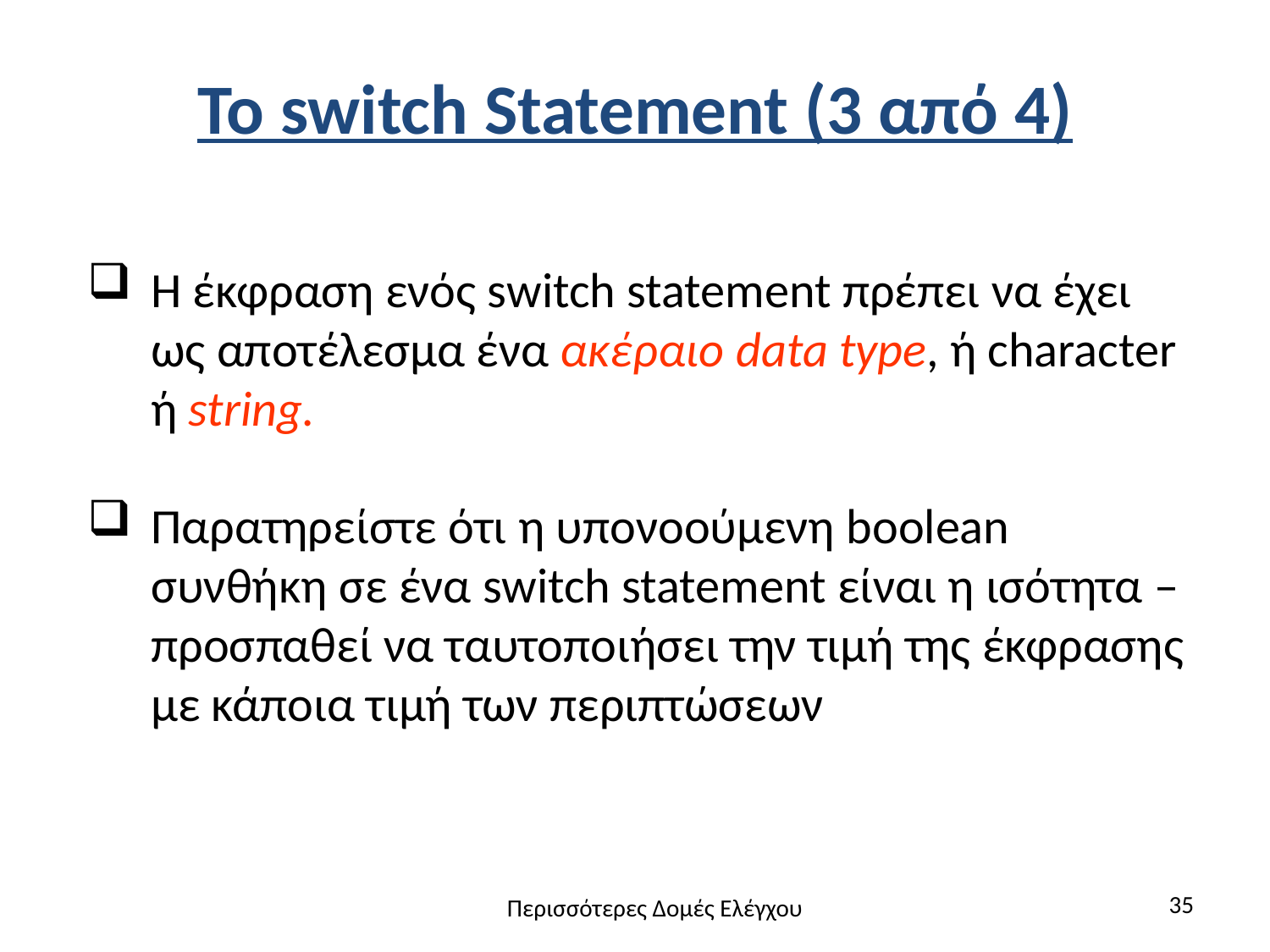

# Το switch Statement (3 από 4)
Η έκφραση ενός switch statement πρέπει να έχει ως αποτέλεσμα ένα ακέραιο data type, ή character ή string.
Παρατηρείστε ότι η υπονοούμενη boolean συνθήκη σε ένα switch statement είναι η ισότητα – προσπαθεί να ταυτοποιήσει την τιμή της έκφρασης με κάποια τιμή των περιπτώσεων
35
Περισσότερες Δομές Ελέγχου